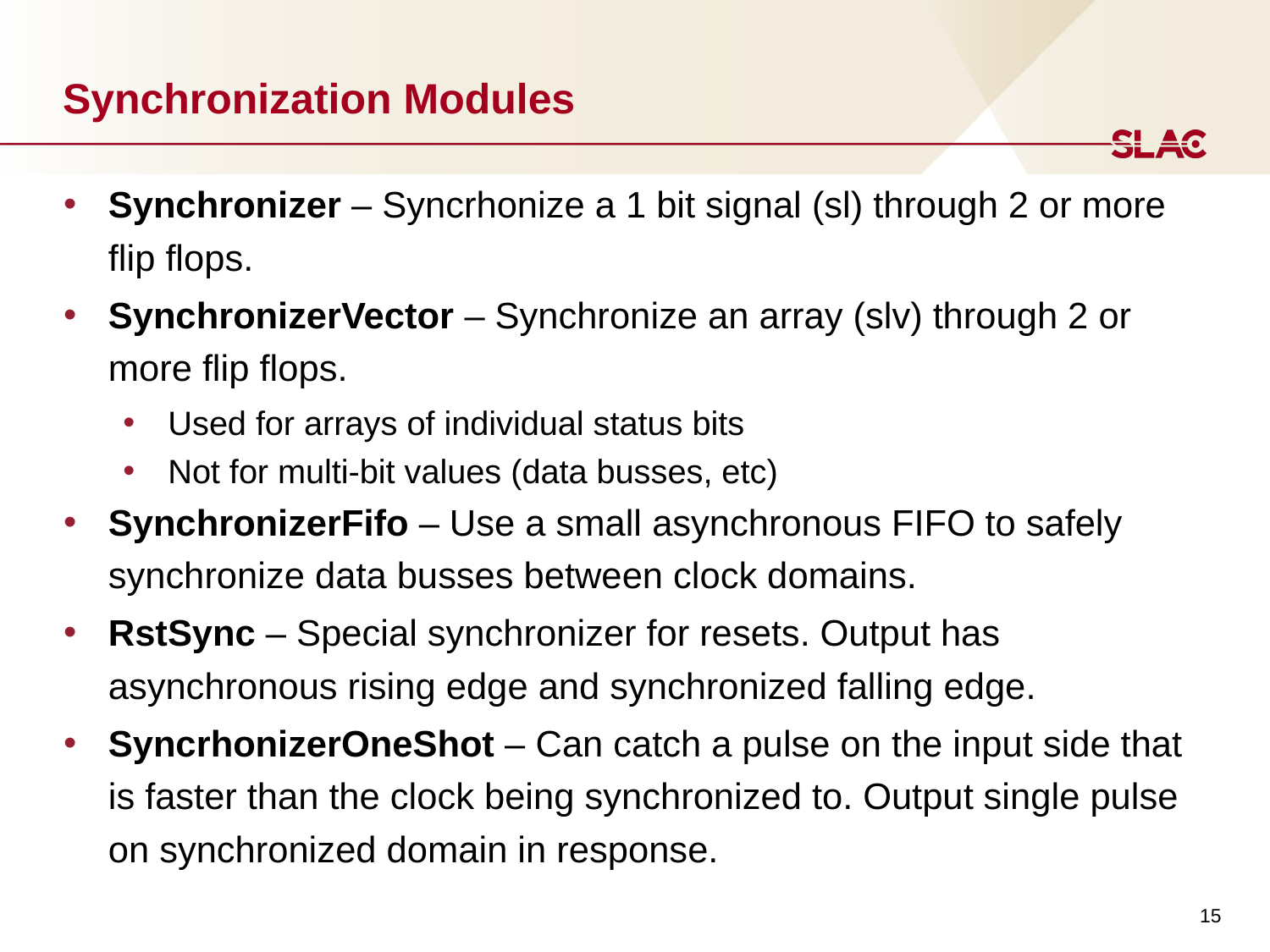

# Synchronization Modules
Synchronizer – Syncrhonize a 1 bit signal (sl) through 2 or more flip flops.
SynchronizerVector – Synchronize an array (slv) through 2 or more flip flops.
Used for arrays of individual status bits
Not for multi-bit values (data busses, etc)
SynchronizerFifo – Use a small asynchronous FIFO to safely synchronize data busses between clock domains.
RstSync – Special synchronizer for resets. Output has asynchronous rising edge and synchronized falling edge.
SyncrhonizerOneShot – Can catch a pulse on the input side that is faster than the clock being synchronized to. Output single pulse on synchronized domain in response.

15